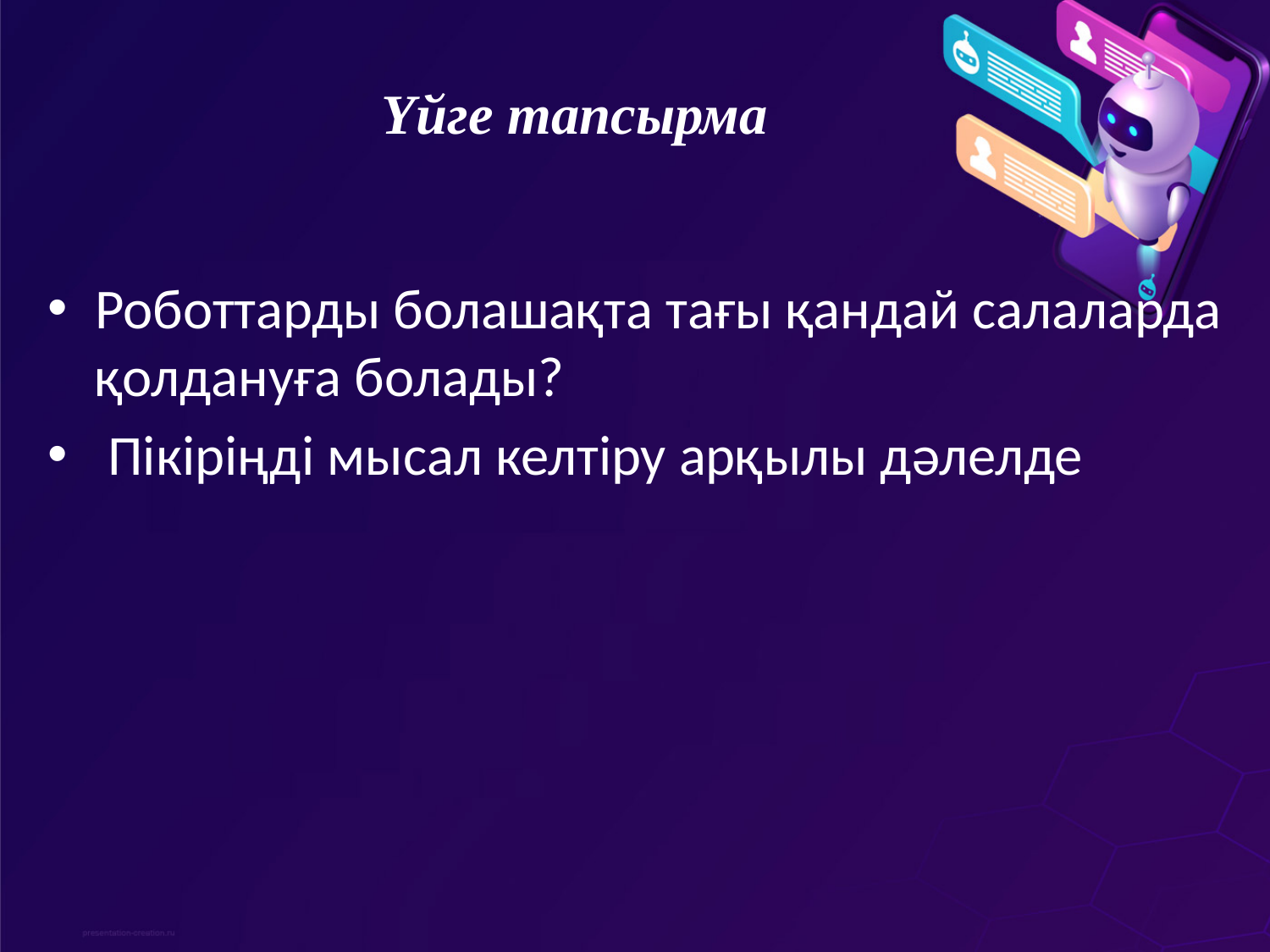

# Үйге тапсырма
Роботтарды болашақта тағы қандай салаларда қолдануға болады?
 Пікіріңді мысал келтіру арқылы дәлелде